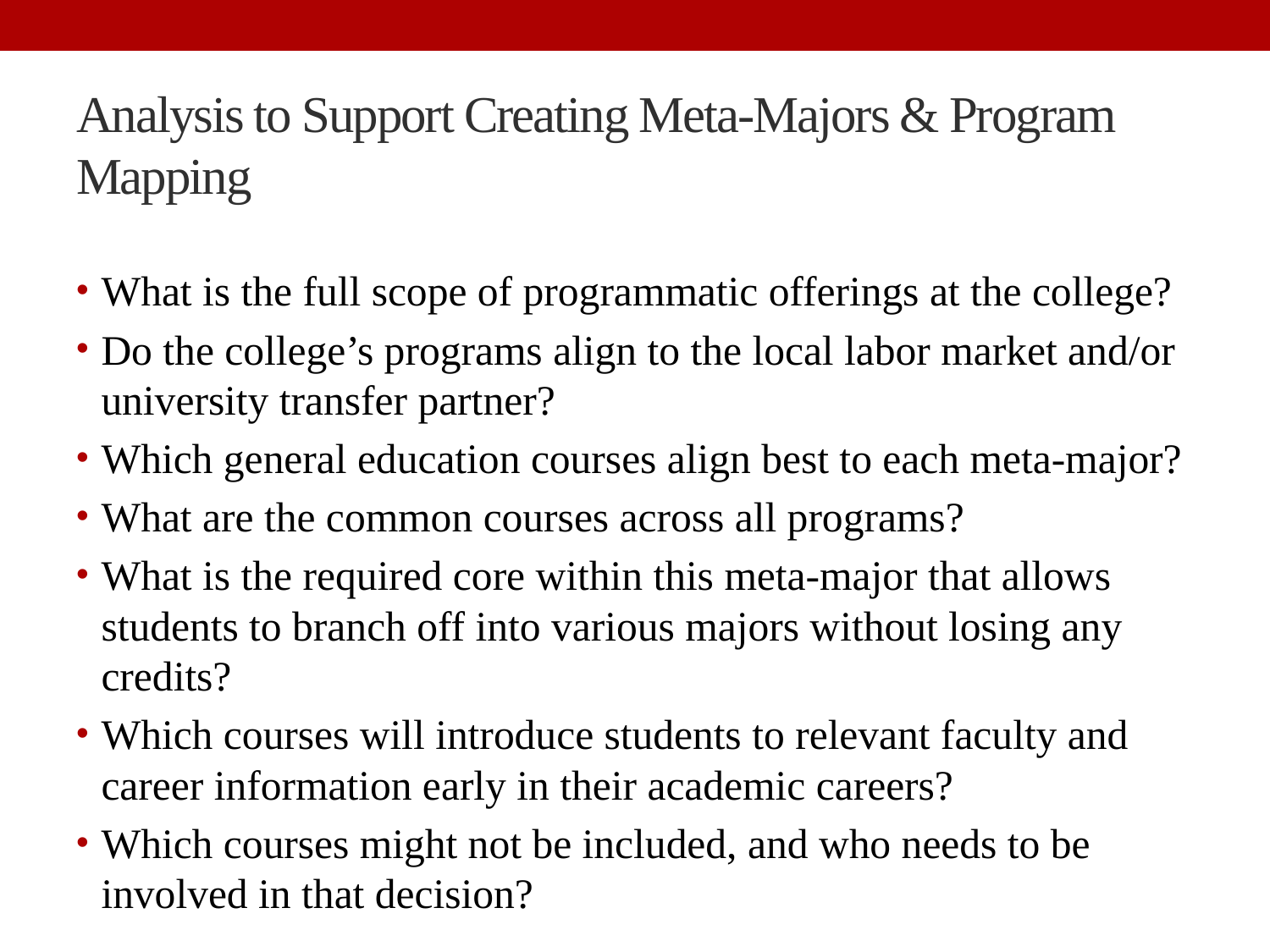

# Analysis to Support Creating Meta-Majors & Program Mapping
What is the full scope of programmatic offerings at the college?
Do the college’s programs align to the local labor market and/or university transfer partner?
Which general education courses align best to each meta-major?
What are the common courses across all programs?
What is the required core within this meta-major that allows students to branch off into various majors without losing any credits?
Which courses will introduce students to relevant faculty and career information early in their academic careers?
Which courses might not be included, and who needs to be involved in that decision?